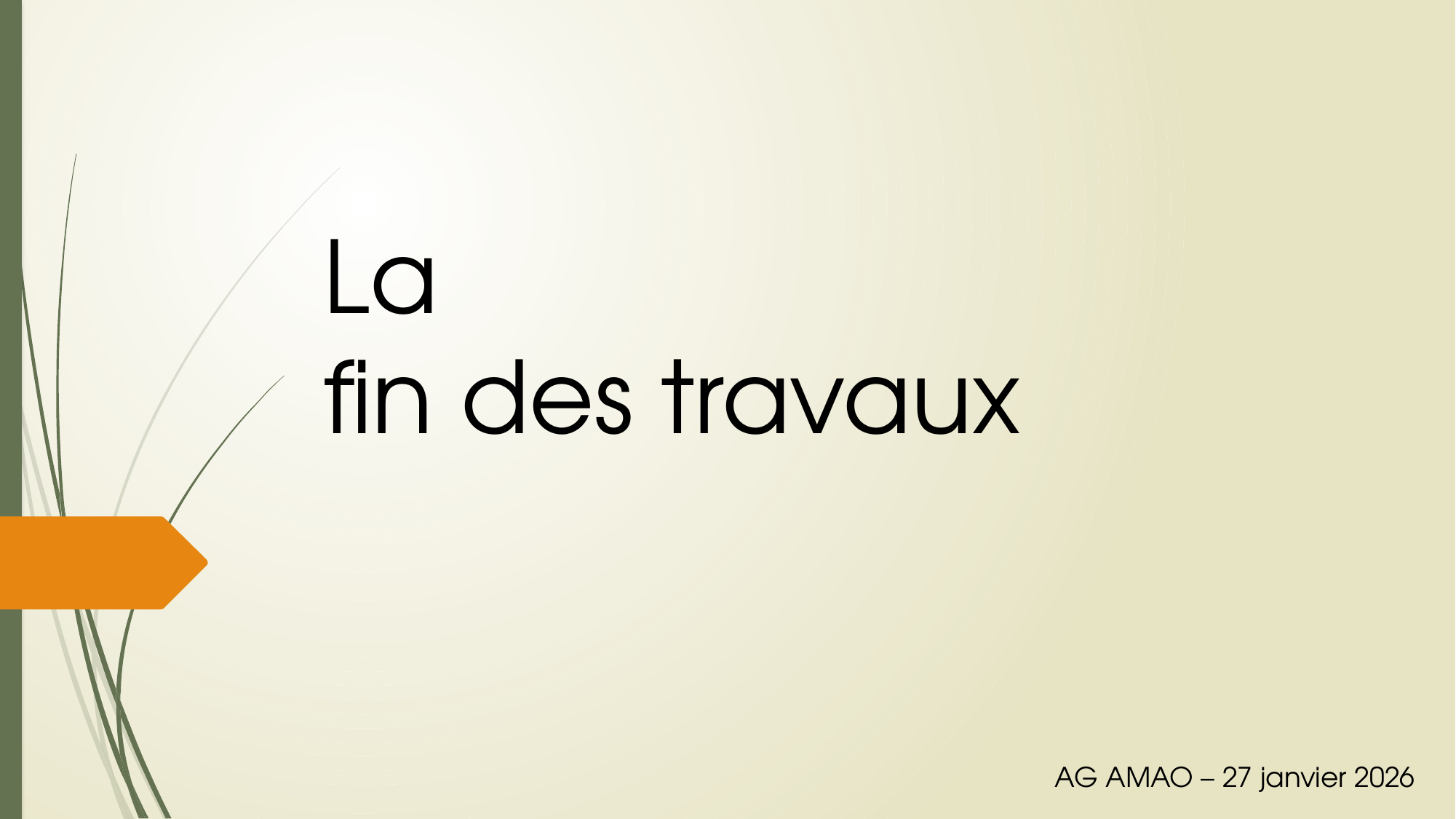

La
fin des travaux
AG AMAO – 27 janvier 2026